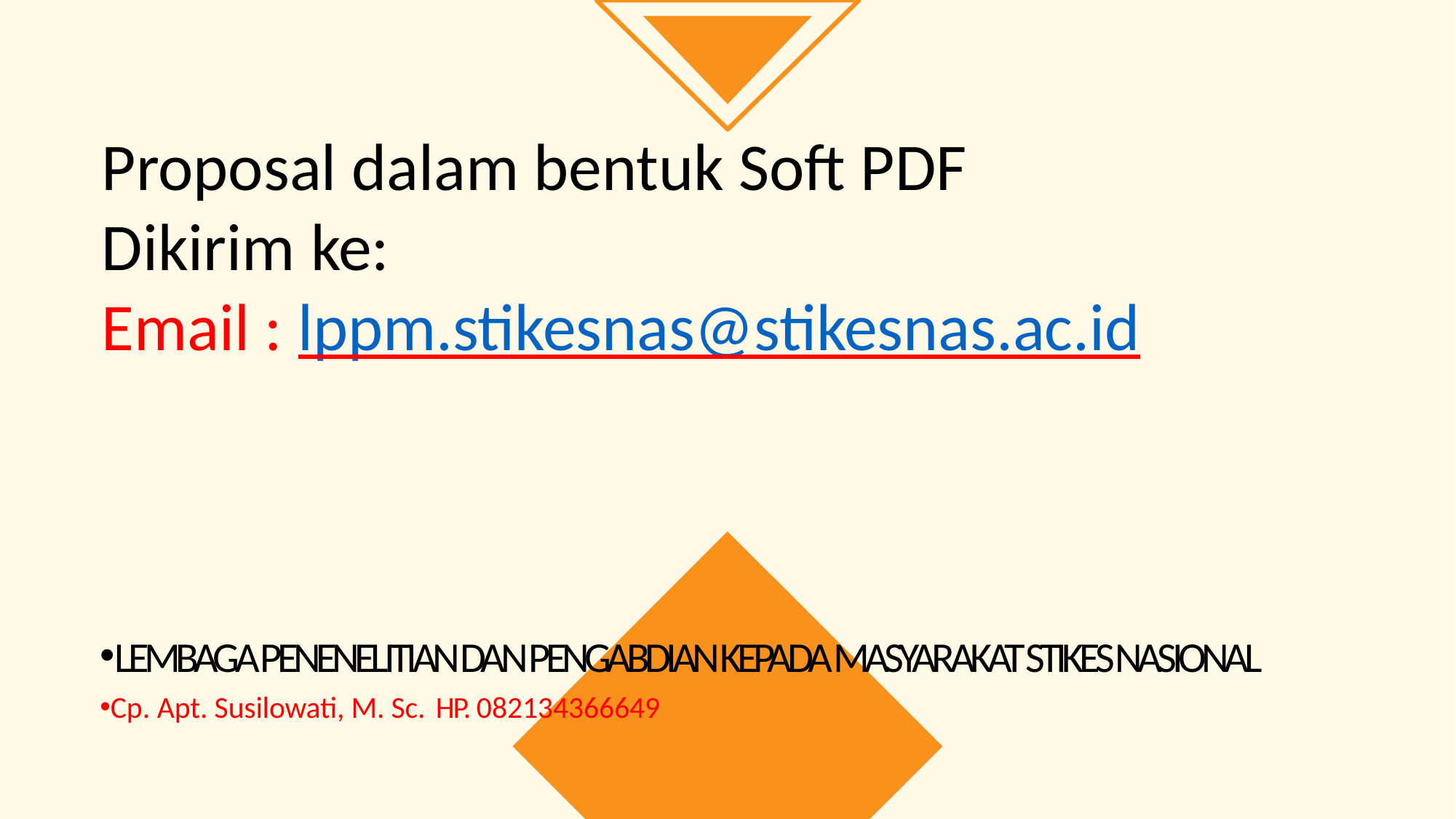

# Proposal dalam bentuk Soft PDF Dikirim ke: Email : lppm.stikesnas@stikesnas.ac.id

LEMBAGA PENENELITIAN DAN PENGABDIAN KEPADA MASYARAKAT STIKES NASIONAL
Cp. Apt. Susilowati, M. Sc. HP. 082134366649